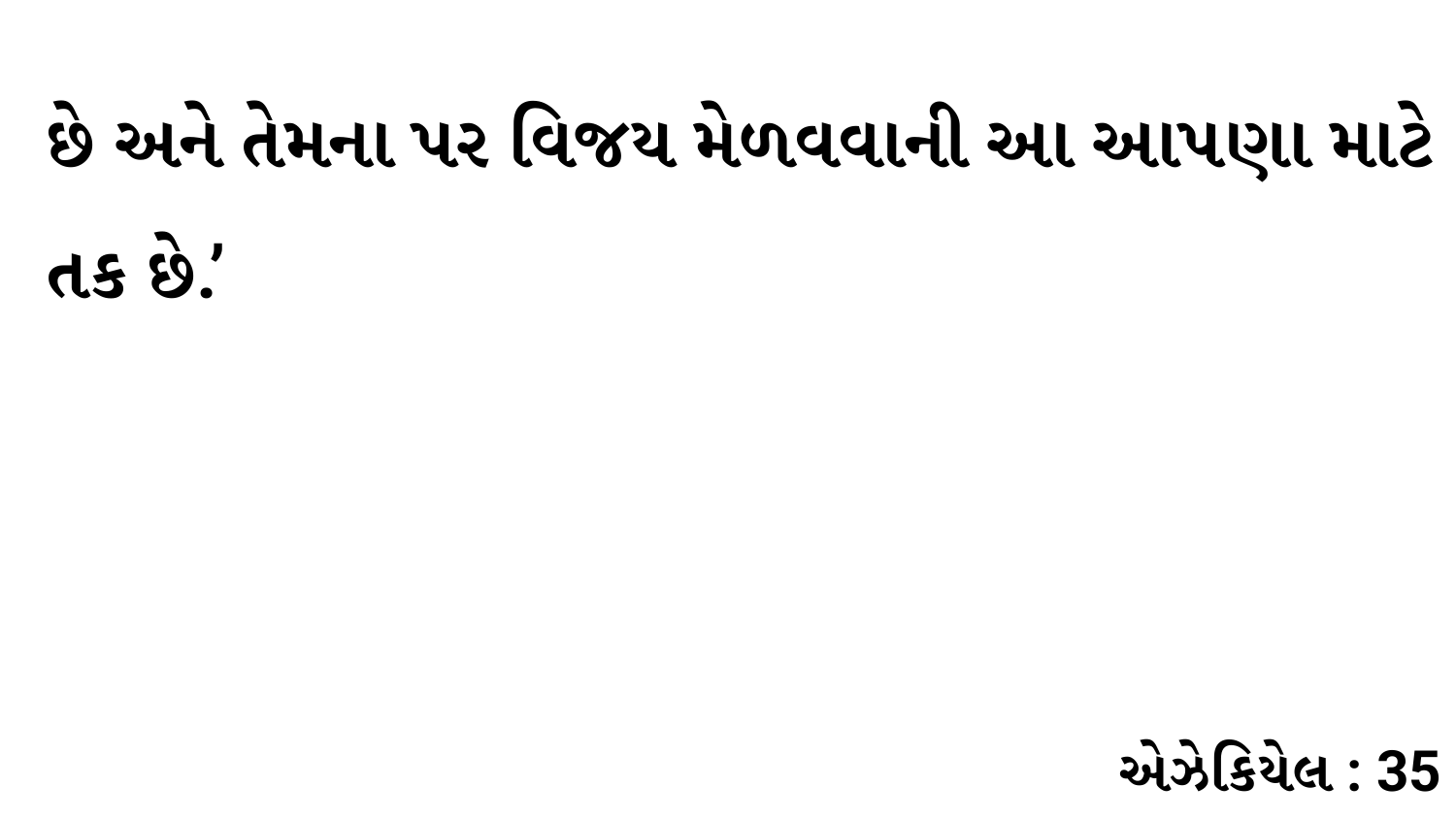

છે અને તેમના પર વિજય મેળવવાની આ આપણા માટે તક છે.’
એઝેકિયેલ : 35